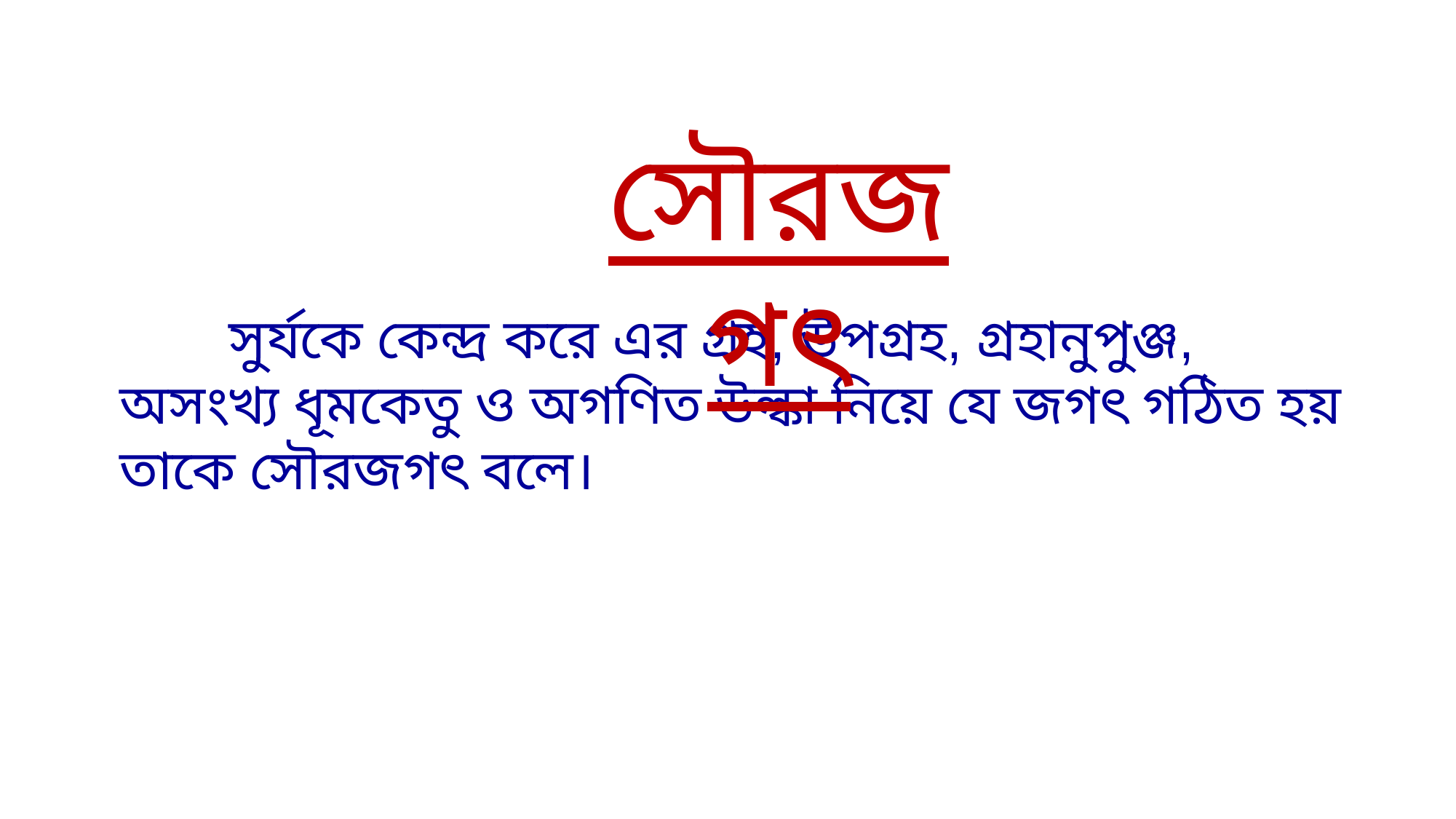

সৌরজগৎ

	সুর্যকে কেন্দ্র করে এর গ্রহ, উপগ্রহ, গ্রহানুপুঞ্জ, অসংখ্য ধূমকেতু ও অগণিত উল্কা নিয়ে যে জগৎ গঠিত হয় তাকে সৌরজগৎ বলে।